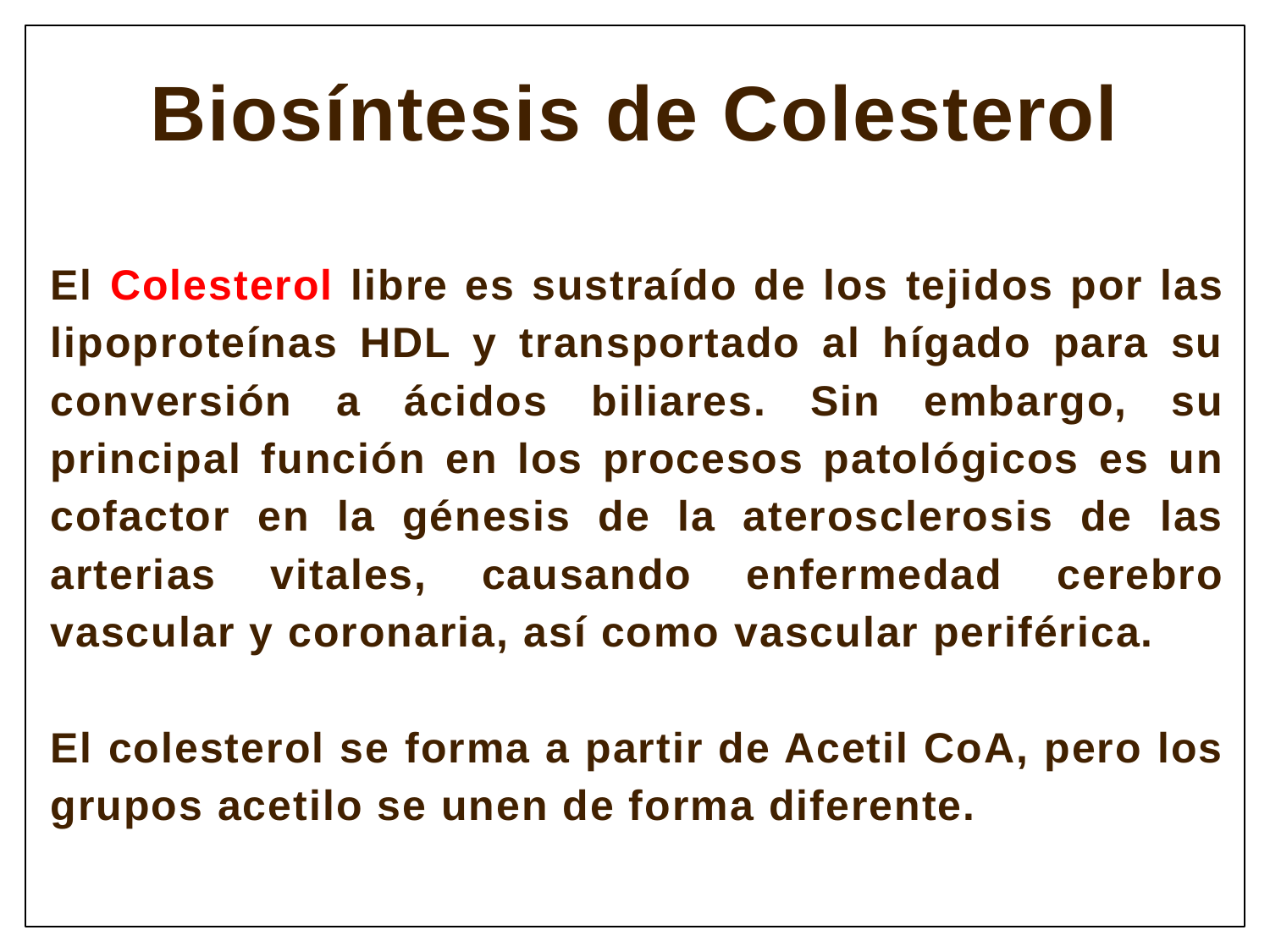

Biosíntesis de Colesterol
El Colesterol libre es sustraído de los tejidos por las lipoproteínas HDL y transportado al hígado para su conversión a ácidos biliares. Sin embargo, su principal función en los procesos patológicos es un cofactor en la génesis de la aterosclerosis de las arterias vitales, causando enfermedad cerebro vascular y coronaria, así como vascular periférica.

El colesterol se forma a partir de Acetil CoA, pero los grupos acetilo se unen de forma diferente.